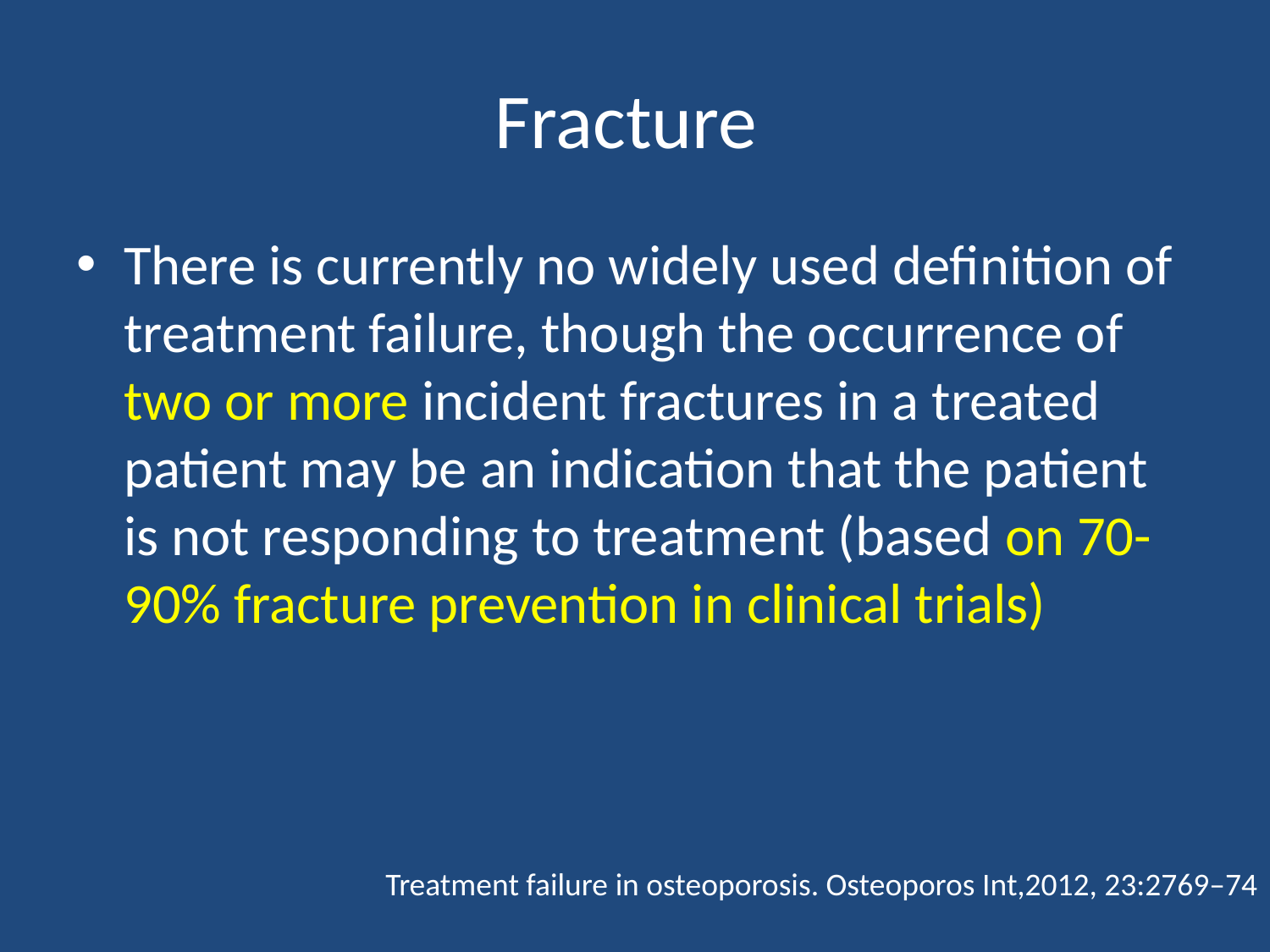

# Fracture
There is currently no widely used definition of treatment failure, though the occurrence of two or more incident fractures in a treated patient may be an indication that the patient is not responding to treatment (based on 70-90% fracture prevention in clinical trials)

Treatment failure in osteoporosis. Osteoporos Int,2012, 23:2769–74